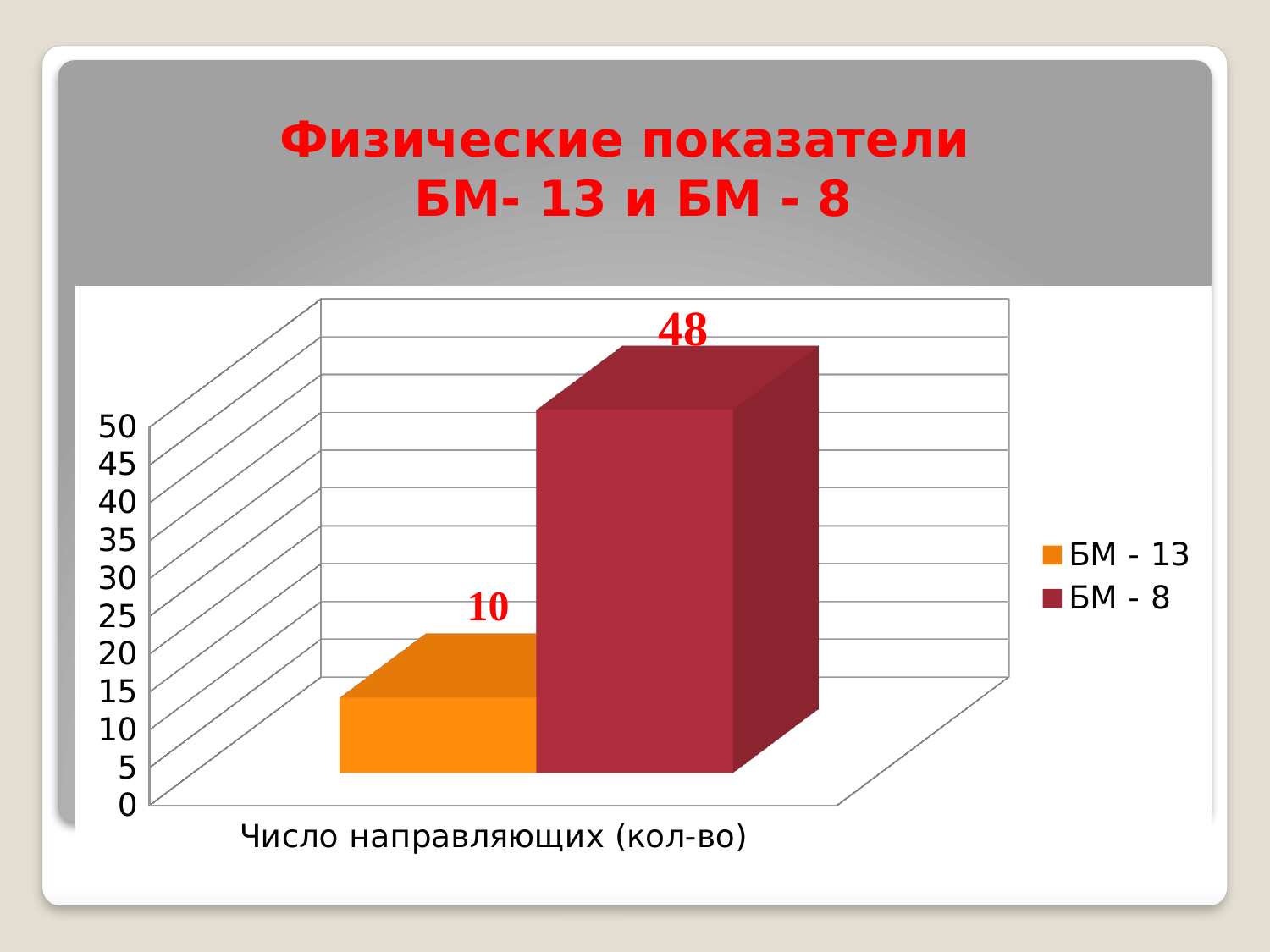

# Физические показатели БМ- 13 и БМ - 8

[unsupported chart]